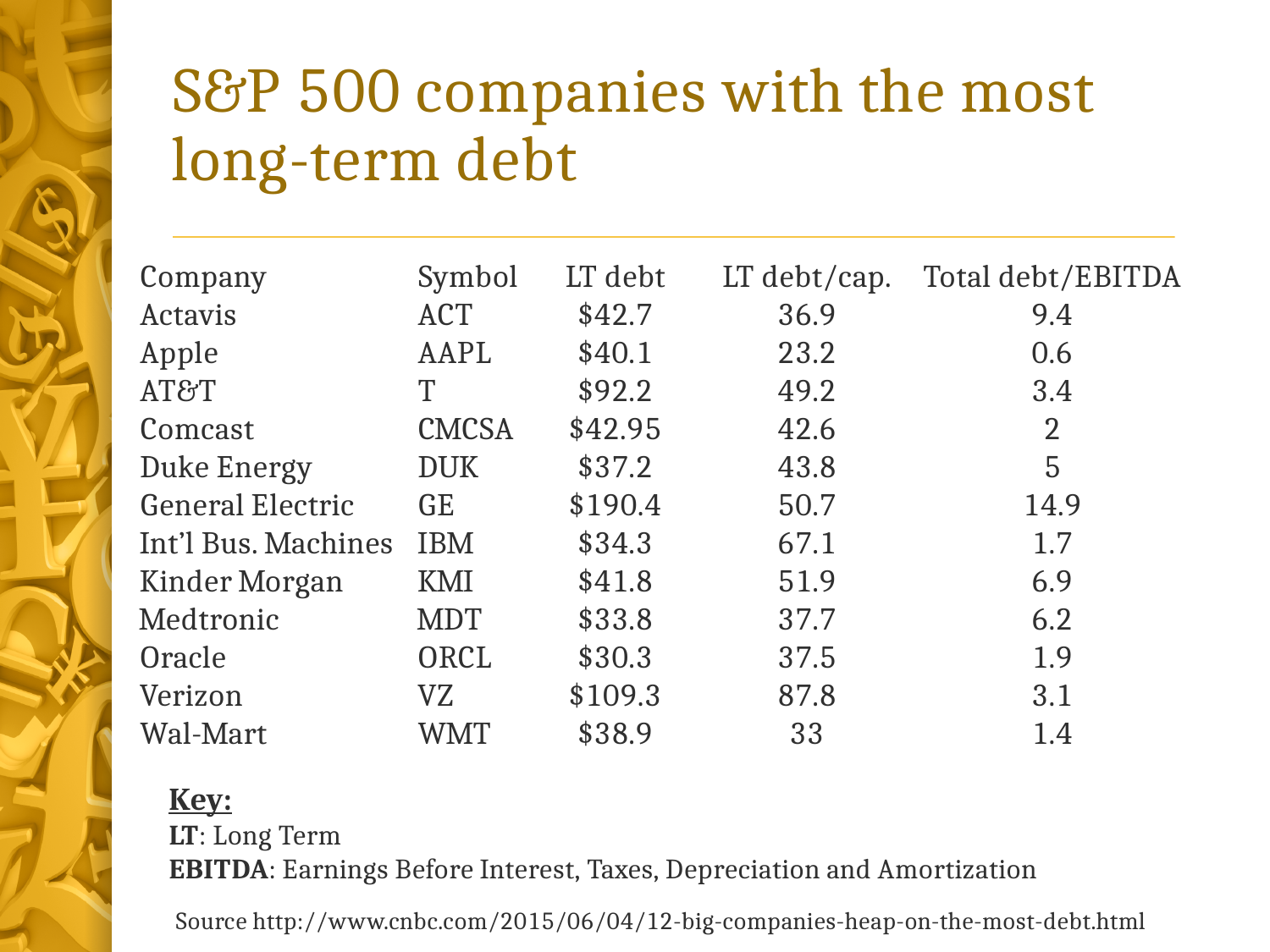

# S&P 500 companies with the most long-term debt

Company	Symbol	LT debt	LT debt/cap.	Total debt/EBITDA
Actavis	ACT	$42.7	36.9	9.4
Apple	AAPL	$40.1	23.2	0.6
AT&T	T	$92.2	49.2	3.4
Comcast	CMCSA	$42.95	42.6	2
Duke Energy	DUK	$37.2	43.8	5
General Electric	GE	$190.4	50.7	14.9
Int’l Bus. Machines	IBM	$34.3	67.1	1.7
Kinder Morgan	KMI	$41.8	51.9	6.9
Medtronic	MDT	$33.8	37.7	6.2
Oracle	ORCL	$30.3	37.5	1.9
Verizon	VZ	$109.3	87.8	3.1
Wal-Mart	WMT	$38.9	33	1.4
Key:
LT: Long Term
EBITDA: Earnings Before Interest, Taxes, Depreciation and Amortization
Source http://www.cnbc.com/2015/06/04/12-big-companies-heap-on-the-most-debt.html